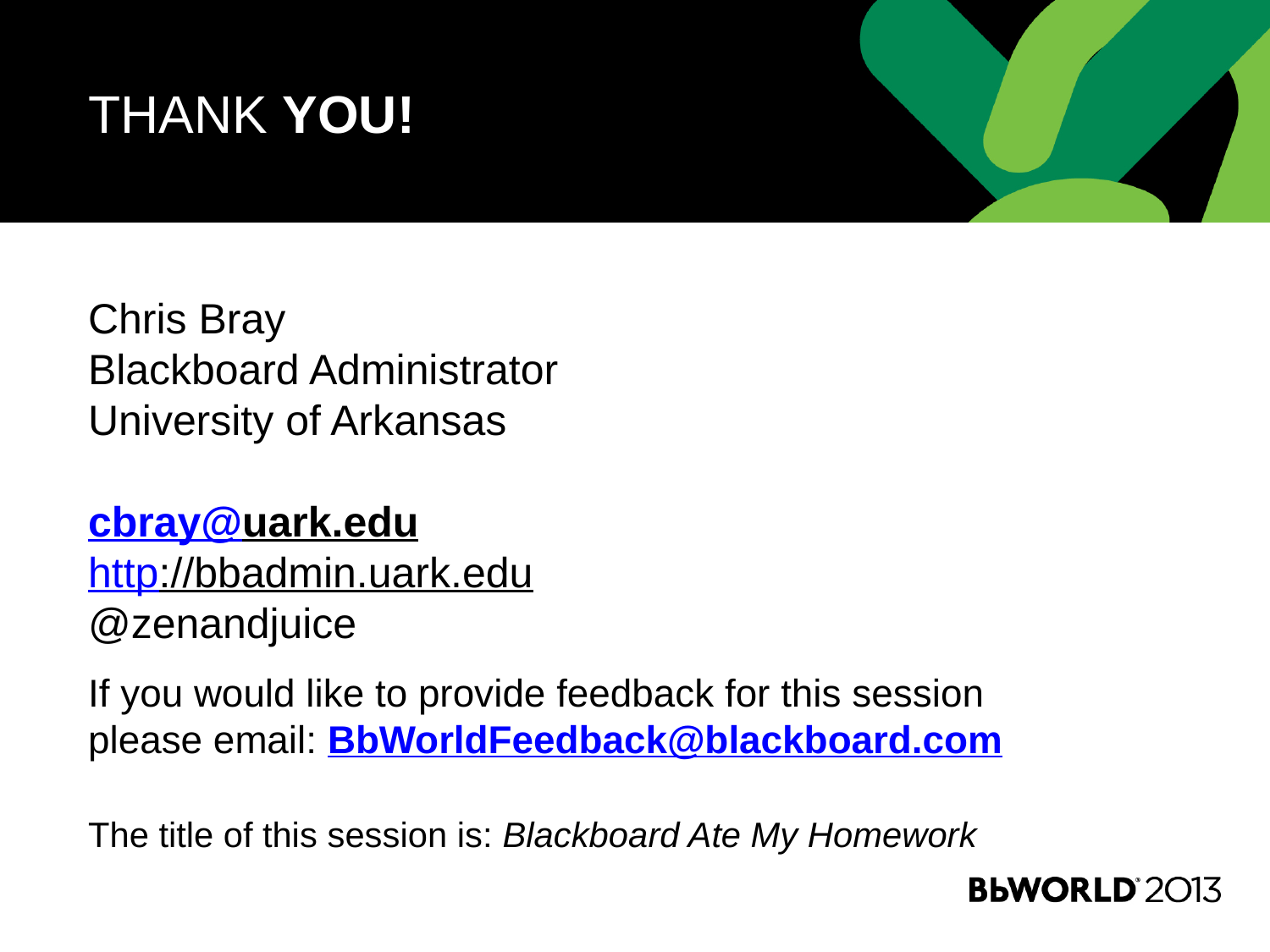

# Thank you!
Chris Bray
Blackboard Administrator
University of Arkansas
cbray@uark.edu
http://bbadmin.uark.edu
@zenandjuice
If you would like to provide feedback for this session please email: BbWorldFeedback@blackboard.com

The title of this session is: Blackboard Ate My Homework